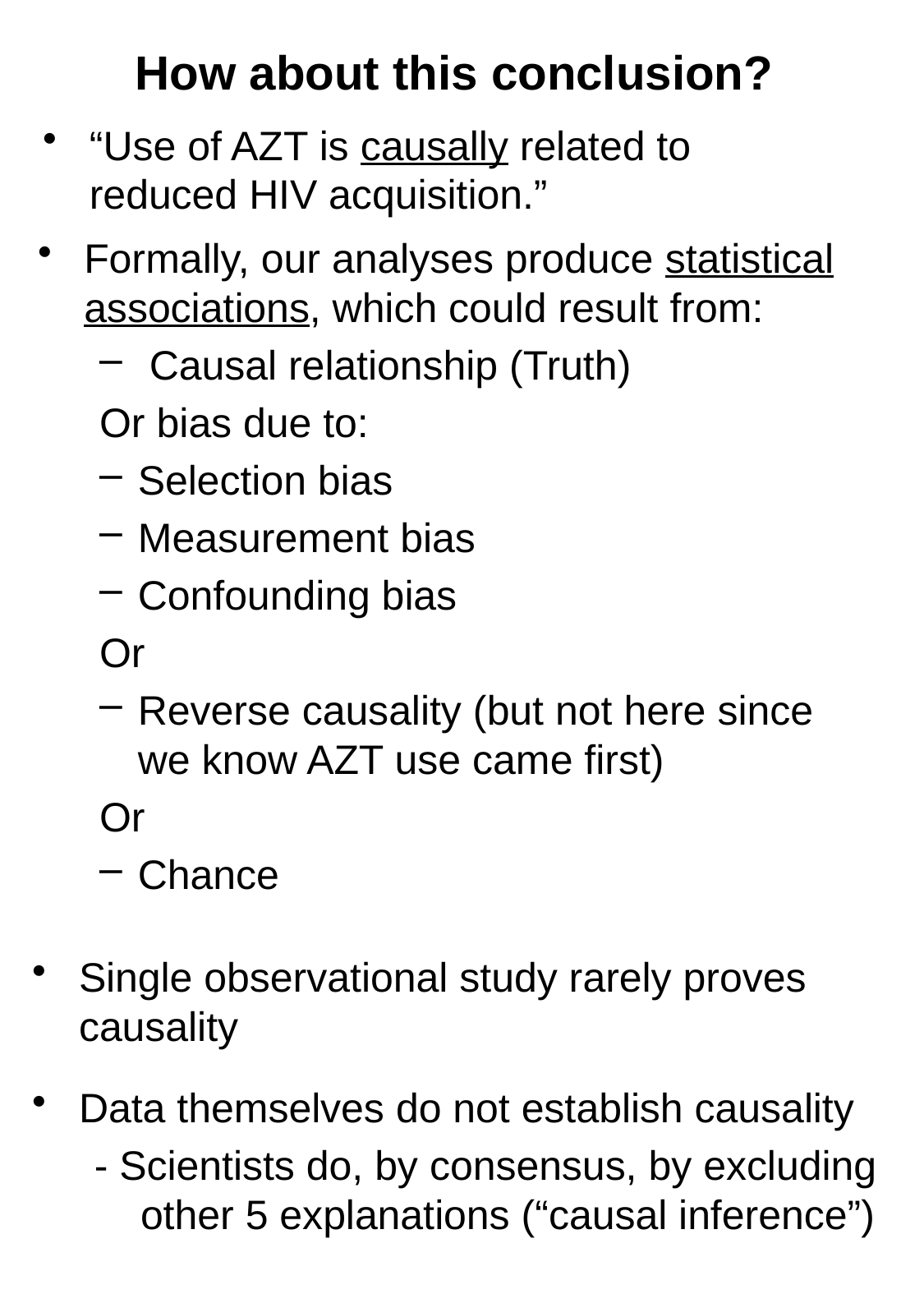

# How about this conclusion?
“Use of AZT is causally related to reduced HIV acquisition.”

Formally, our analyses produce statistical associations, which could result from:
 Causal relationship (Truth)
Or bias due to:
Selection bias
Measurement bias
Confounding bias
Or
Reverse causality (but not here since we know AZT use came first)
Or
Chance

Single observational study rarely proves causality

Data themselves do not establish causality
- Scientists do, by consensus, by excluding other 5 explanations (“causal inference”)